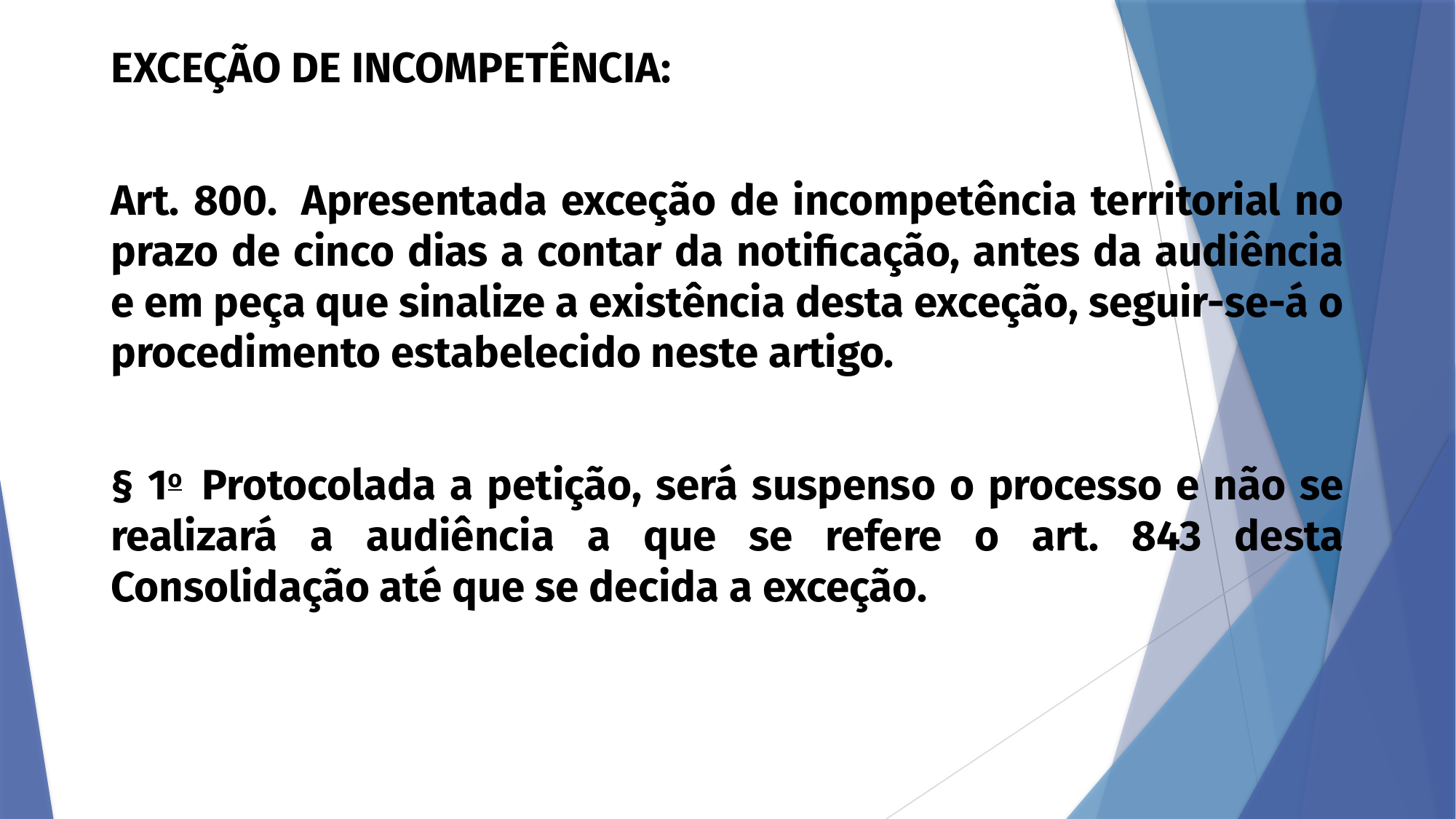

EXCEÇÃO DE INCOMPETÊNCIA:

Art. 800.  Apresentada exceção de incompetência territorial no prazo de cinco dias a contar da notificação, antes da audiência e em peça que sinalize a existência desta exceção, seguir-se-á o procedimento estabelecido neste artigo.

§ 1o  Protocolada a petição, será suspenso o processo e não se realizará a audiência a que se refere o art. 843 desta Consolidação até que se decida a exceção.